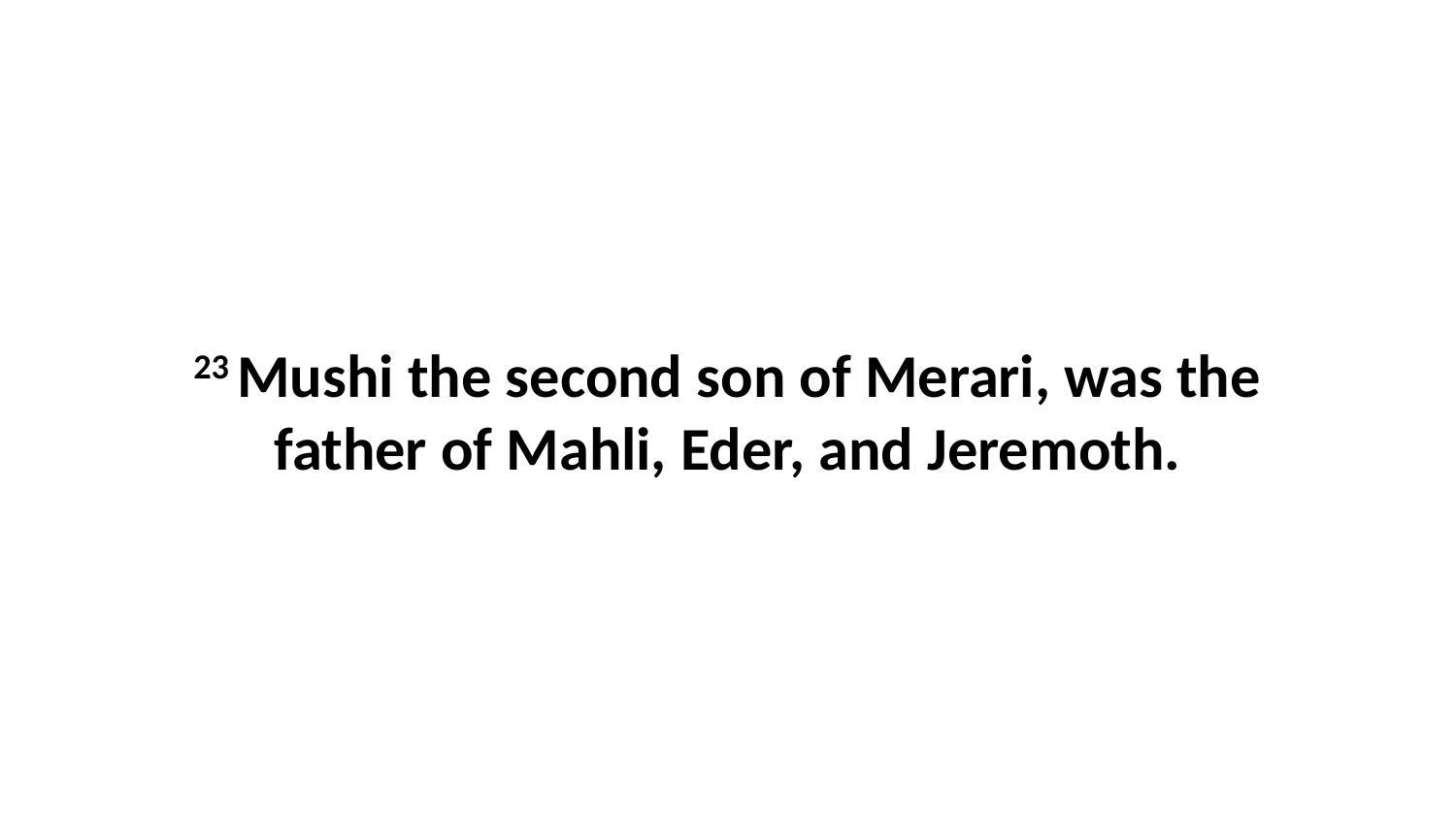

23 Mushi the second son of Merari, was the father of Mahli, Eder, and Jeremoth.